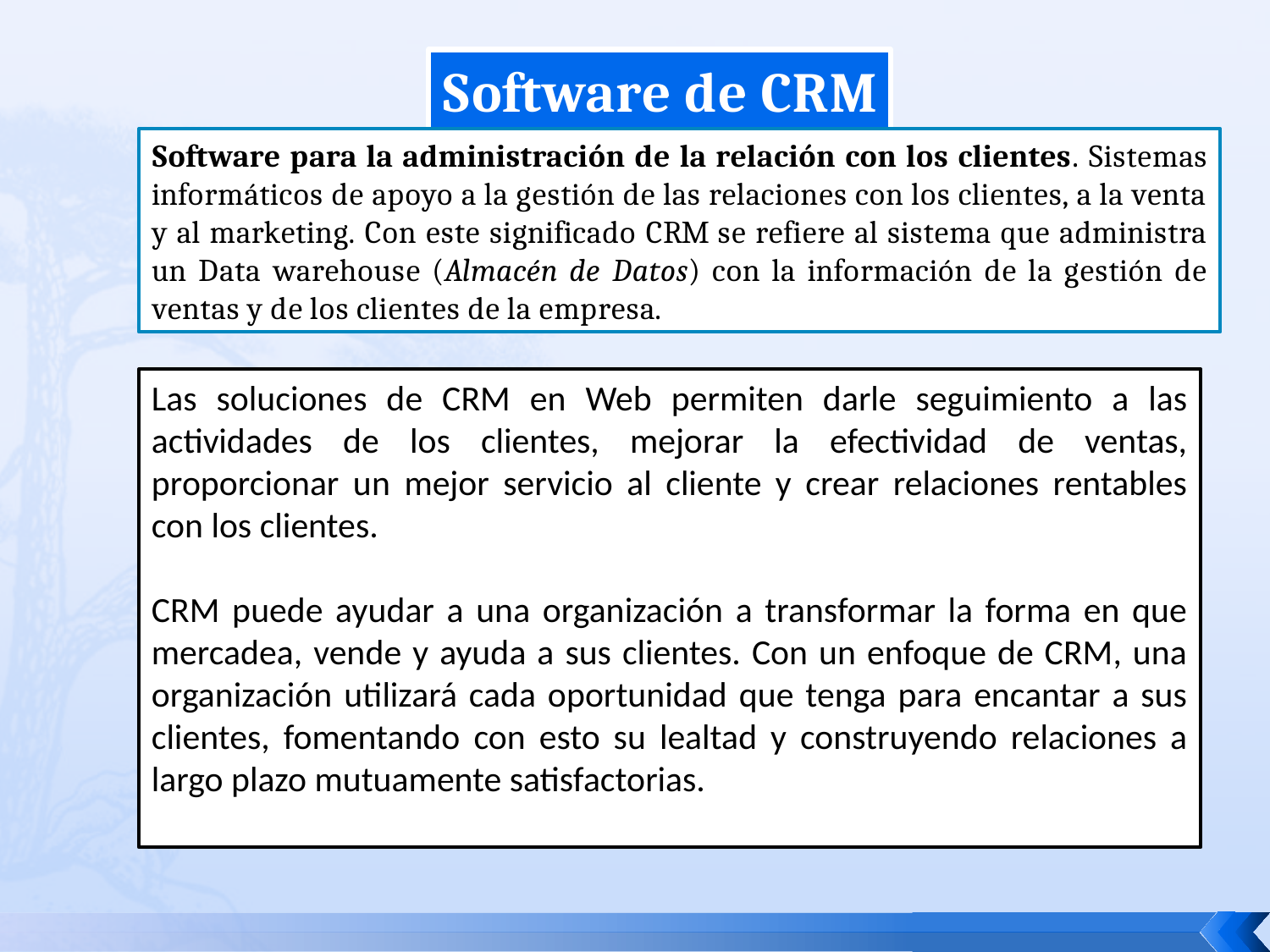

Software de CRM

Software para la administración de la relación con los clientes. Sistemas informáticos de apoyo a la gestión de las relaciones con los clientes, a la venta y al marketing. Con este significado CRM se refiere al sistema que administra un Data warehouse (Almacén de Datos) con la información de la gestión de ventas y de los clientes de la empresa.
Las soluciones de CRM en Web permiten darle seguimiento a las actividades de los clientes, mejorar la efectividad de ventas, proporcionar un mejor servicio al cliente y crear relaciones rentables con los clientes.

CRM puede ayudar a una organización a transformar la forma en que mercadea, vende y ayuda a sus clientes. Con un enfoque de CRM, una organización utilizará cada oportunidad que tenga para encantar a sus clientes, fomentando con esto su lealtad y construyendo relaciones a largo plazo mutuamente satisfactorias.